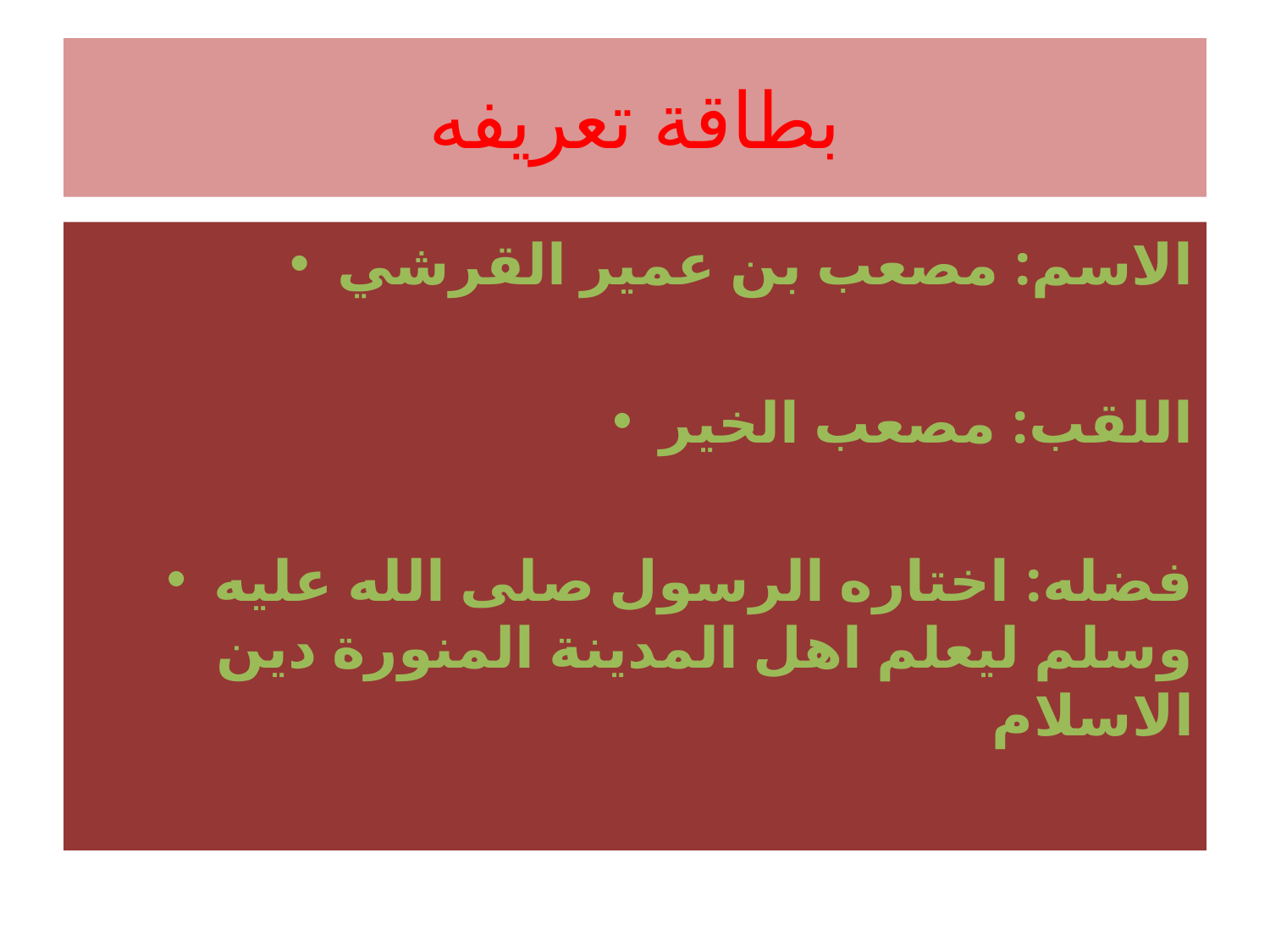

# بطاقة تعريفه
الاسم: مصعب بن عمير القرشي

اللقب: مصعب الخير

فضله: اختاره الرسول صلى الله عليه وسلم ليعلم اهل المدينة المنورة دين الاسلام